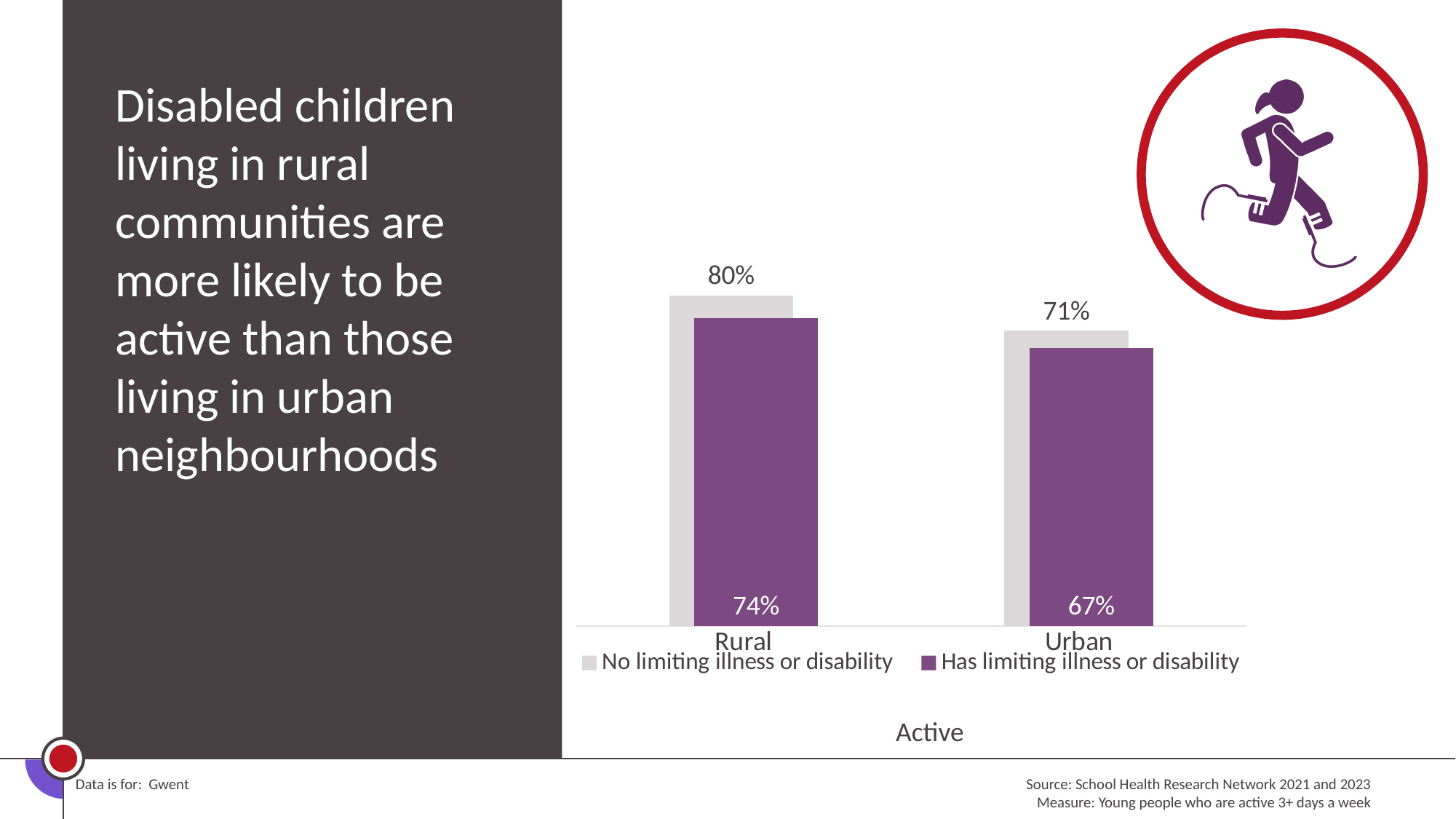

Disabled children living in rural communities are more likely to be active than those living in urban neighbourhoods

### Chart

| Category | No limiting illness or disability | Has limiting illness or disability |
|---|---|---|
| Rural | 0.7991266375545851 | 0.7448979591836734 |
| Urban | 0.7137271937445699 | 0.671875 |
Active